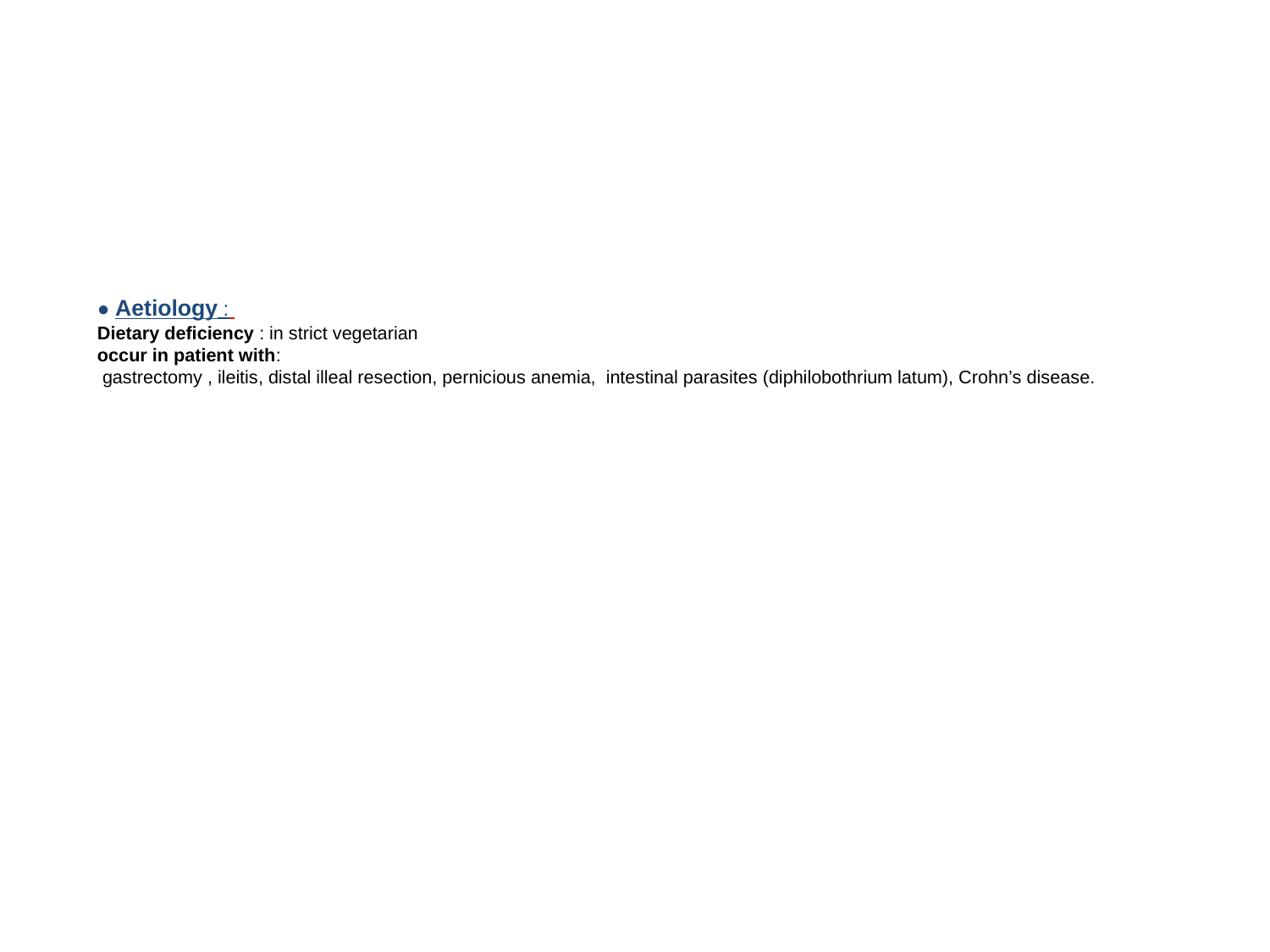

# ● Aetiology : Dietary deficiency : in strict vegetarian occur in patient with: gastrectomy , ileitis, distal illeal resection, pernicious anemia,  intestinal parasites (diphilobothrium latum), Crohn’s disease.